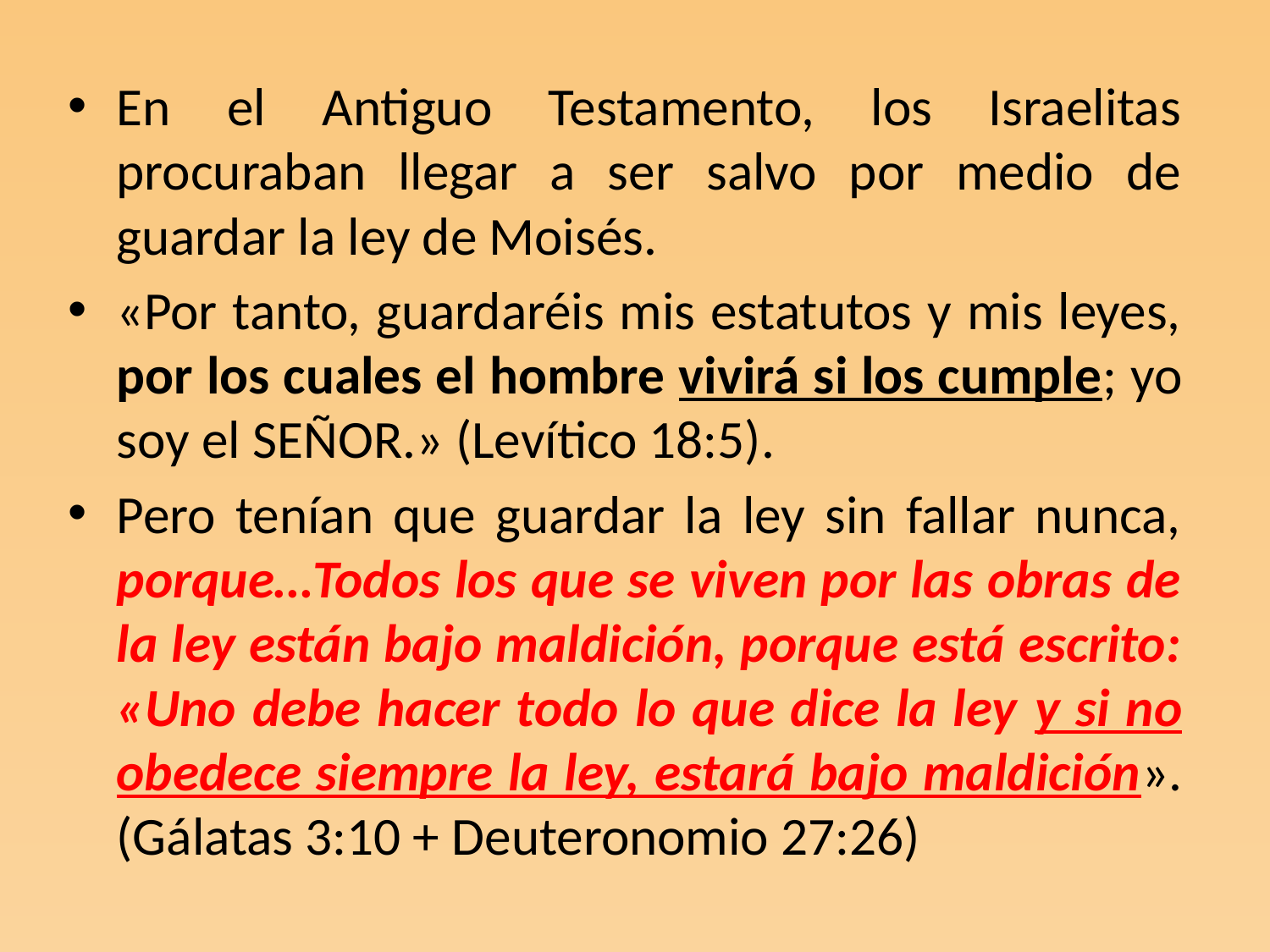

En el Antiguo Testamento, los Israelitas procuraban llegar a ser salvo por medio de guardar la ley de Moisés.
«Por tanto, guardaréis mis estatutos y mis leyes, por los cuales el hombre vivirá si los cumple; yo soy el SEÑOR.» (Levítico 18:5).
Pero tenían que guardar la ley sin fallar nunca, porque…Todos los que se viven por las obras de la ley están bajo maldición, porque está escrito: «Uno debe hacer todo lo que dice la ley y si no obedece siempre la ley, estará bajo maldición». (Gálatas 3:10 + Deuteronomio 27:26)